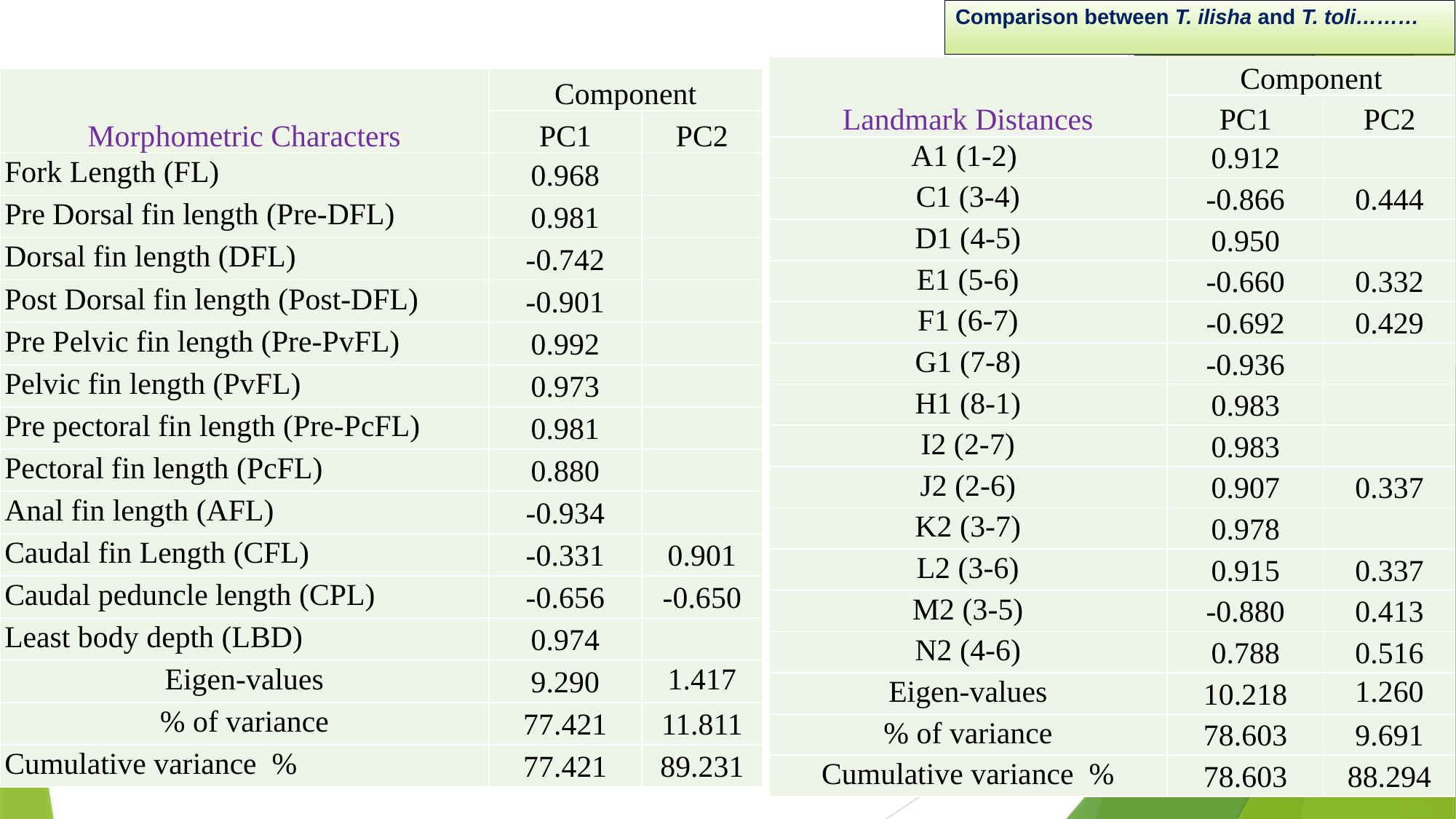

# Comparison between T. ilisha and T. toli………
| Landmark Distances | Component |  |
| --- | --- | --- |
|  | PC1 | PC2 |
| A1 (1-2) | 0.912 |  |
| C1 (3-4) | -0.866 | 0.444 |
| D1 (4-5) | 0.950 |  |
| E1 (5-6) | -0.660 | 0.332 |
| F1 (6-7) | -0.692 | 0.429 |
| G1 (7-8) | -0.936 |  |
| H1 (8-1) | 0.983 |  |
| I2 (2-7) | 0.983 |  |
| J2 (2-6) | 0.907 | 0.337 |
| K2 (3-7) | 0.978 |  |
| L2 (3-6) | 0.915 | 0.337 |
| M2 (3-5) | -0.880 | 0.413 |
| N2 (4-6) | 0.788 | 0.516 |
| Eigen-values | 10.218 | 1.260 |
| % of variance | 78.603 | 9.691 |
| Cumulative variance  % | 78.603 | 88.294 |
| Morphometric Characters | Component |  |
| --- | --- | --- |
|  | PC1 | PC2 |
| Fork Length (FL) | 0.968 |  |
| Pre Dorsal fin length (Pre-DFL) | 0.981 |  |
| Dorsal fin length (DFL) | -0.742 |  |
| Post Dorsal fin length (Post-DFL) | -0.901 |  |
| Pre Pelvic fin length (Pre-PvFL) | 0.992 |  |
| Pelvic fin length (PvFL) | 0.973 |  |
| Pre pectoral fin length (Pre-PcFL) | 0.981 |  |
| Pectoral fin length (PcFL) | 0.880 |  |
| Anal fin length (AFL) | -0.934 |  |
| Caudal fin Length (CFL) | -0.331 | 0.901 |
| Caudal peduncle length (CPL) | -0.656 | -0.650 |
| Least body depth (LBD) | 0.974 |  |
| Eigen-values | 9.290 | 1.417 |
| % of variance | 77.421 | 11.811 |
| Cumulative variance  % | 77.421 | 89.231 |